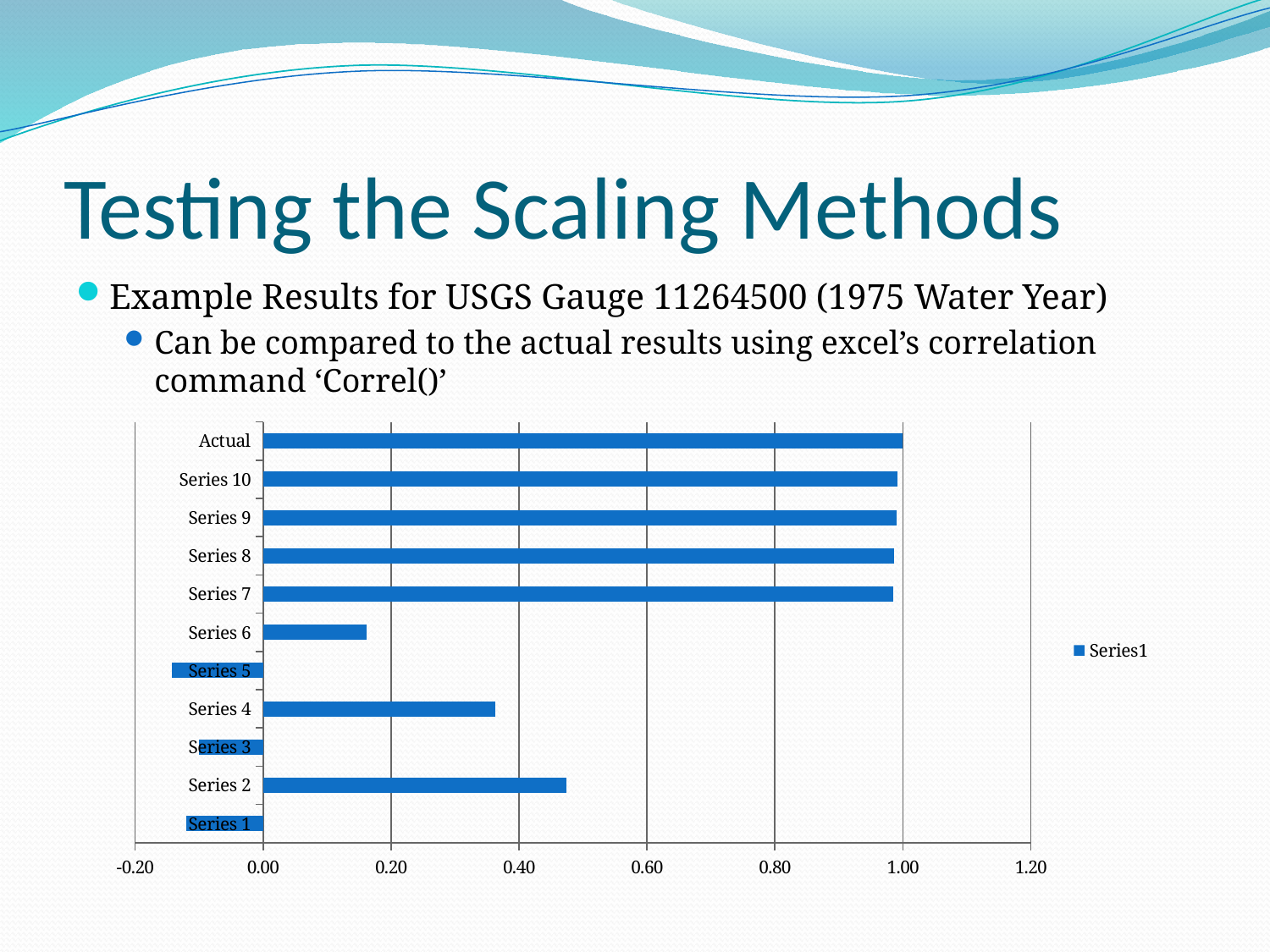

# Testing the Scaling Methods
Example Results for USGS Gauge 11264500 (1975 Water Year)
Can be compared to the actual results using excel’s correlation command ‘Correl()’

### Chart

| Category |  |
|---|---|
| Series 1 | -0.12005448041567 |
| Series 2 | 0.47409533938941 |
| Series 3 | -0.100904556866865 |
| Series 4 | 0.362585881177719 |
| Series 5 | -0.142434223181255 |
| Series 6 | 0.162178720150847 |
| Series 7 | 0.984940814275122 |
| Series 8 | 0.985737577286013 |
| Series 9 | 0.990535562317617 |
| Series 10 | 0.991634224211316 |
| Actual | 1.0 |